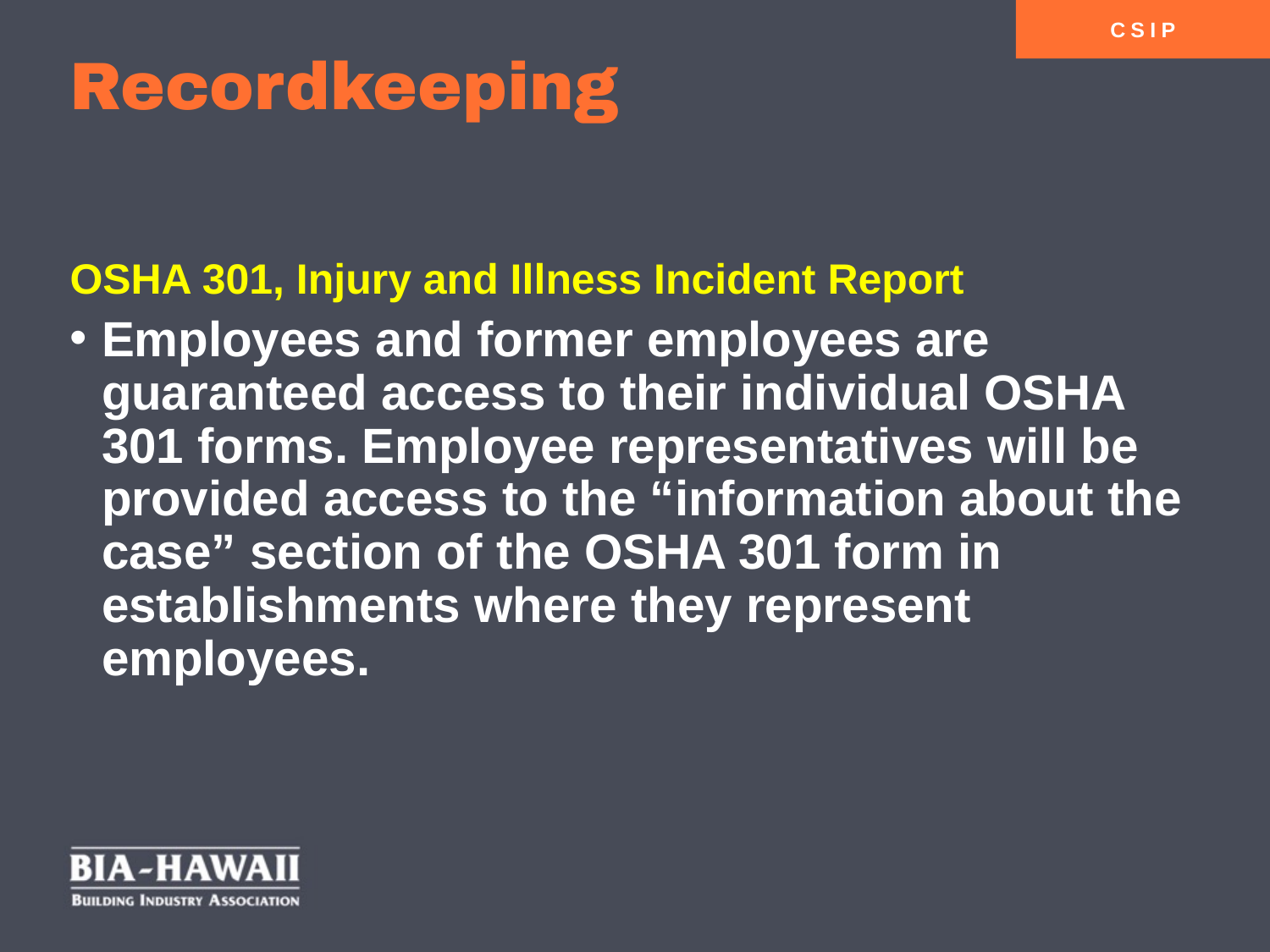

Recordkeeping
OSHA 301, Injury and Illness Incident Report
Employees and former employees are guaranteed access to their individual OSHA 301 forms. Employee representatives will be provided access to the “information about the case” section of the OSHA 301 form in establishments where they represent employees.